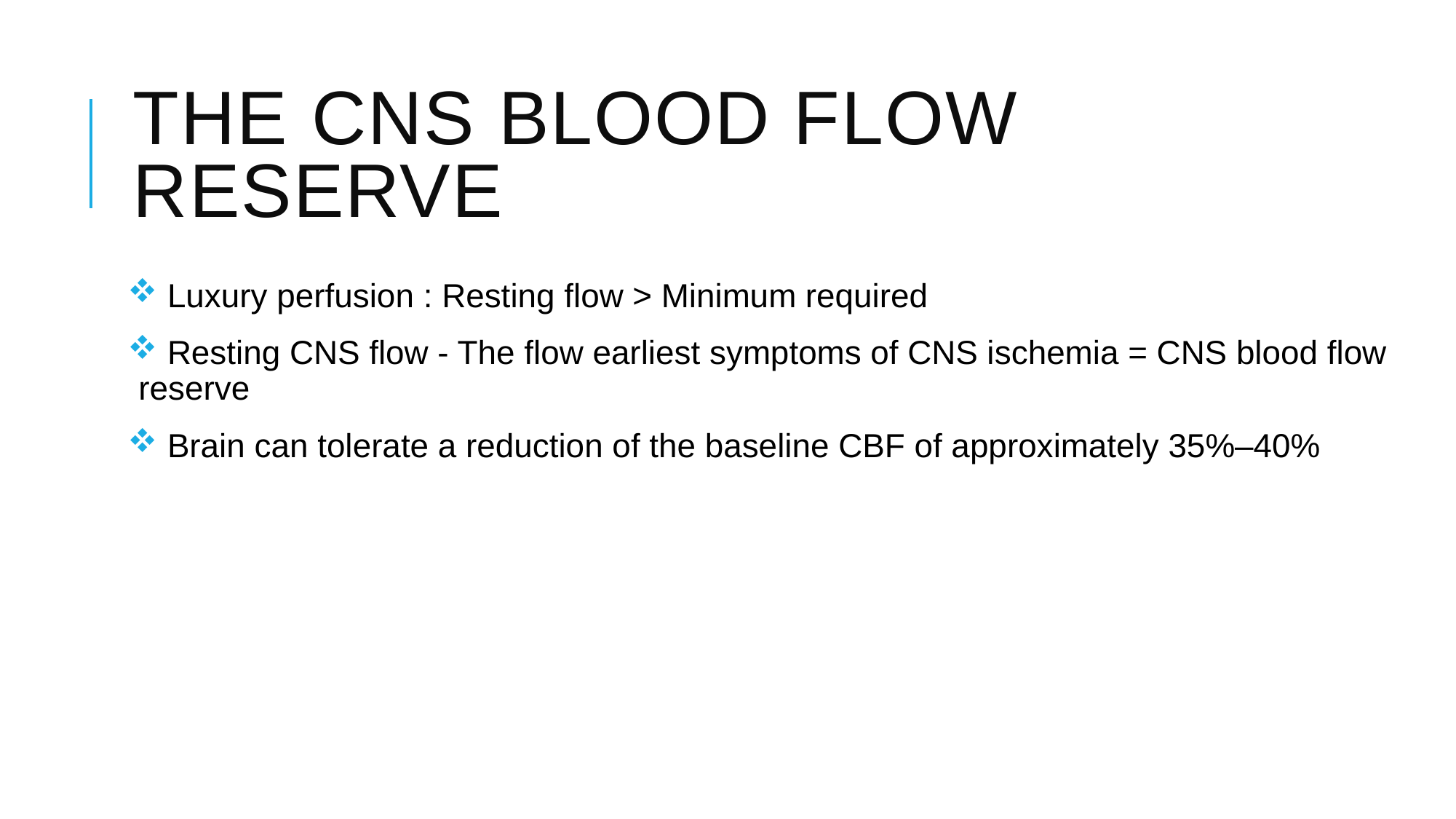

# The CNS blood flow reserve
 Luxury perfusion : Resting flow > Minimum required
 Resting CNS flow - The flow earliest symptoms of CNS ischemia = CNS blood flow reserve
 Brain can tolerate a reduction of the baseline CBF of approximately 35%–40%